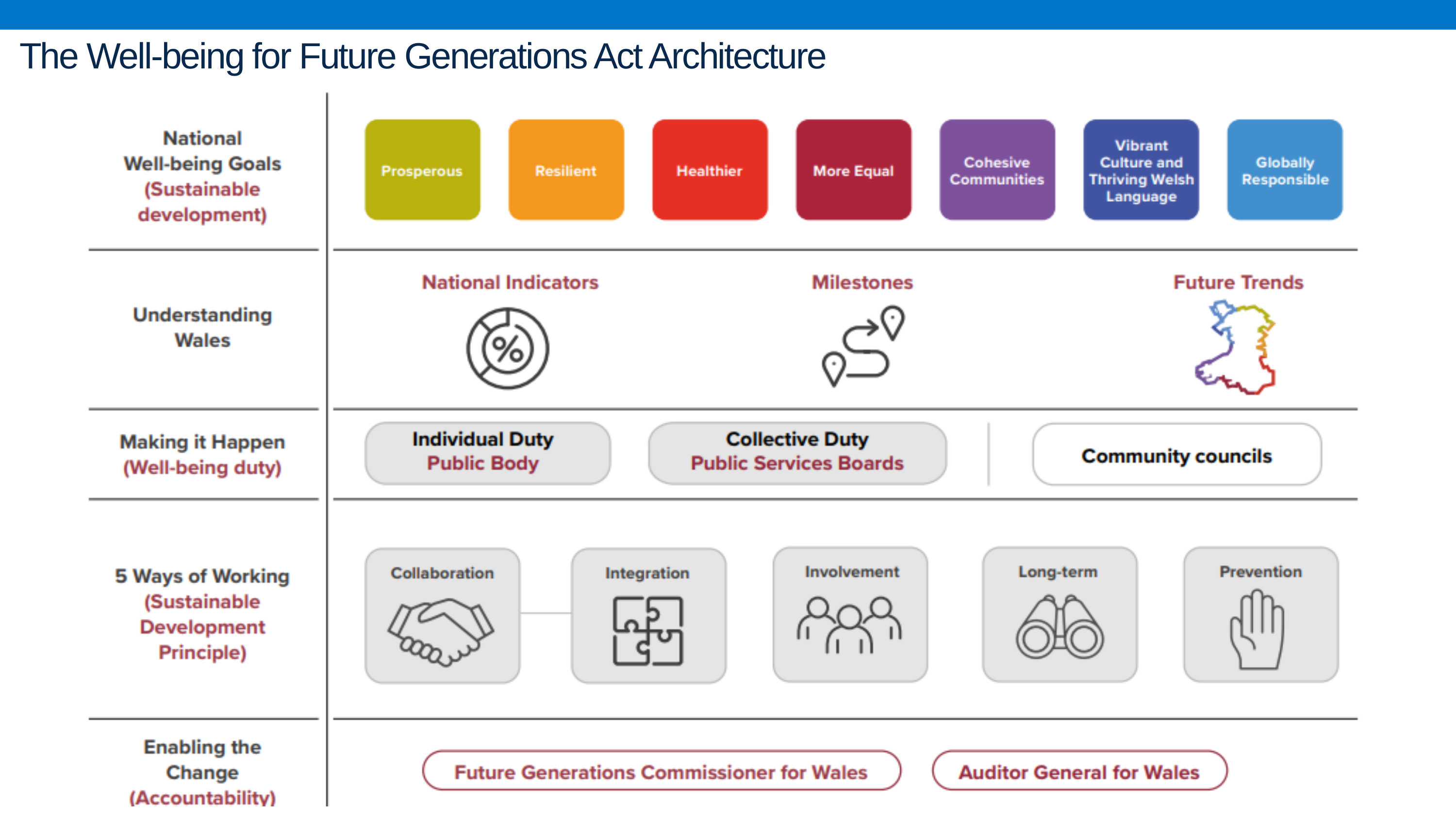

The Well-being for Future Generations Act Architecture